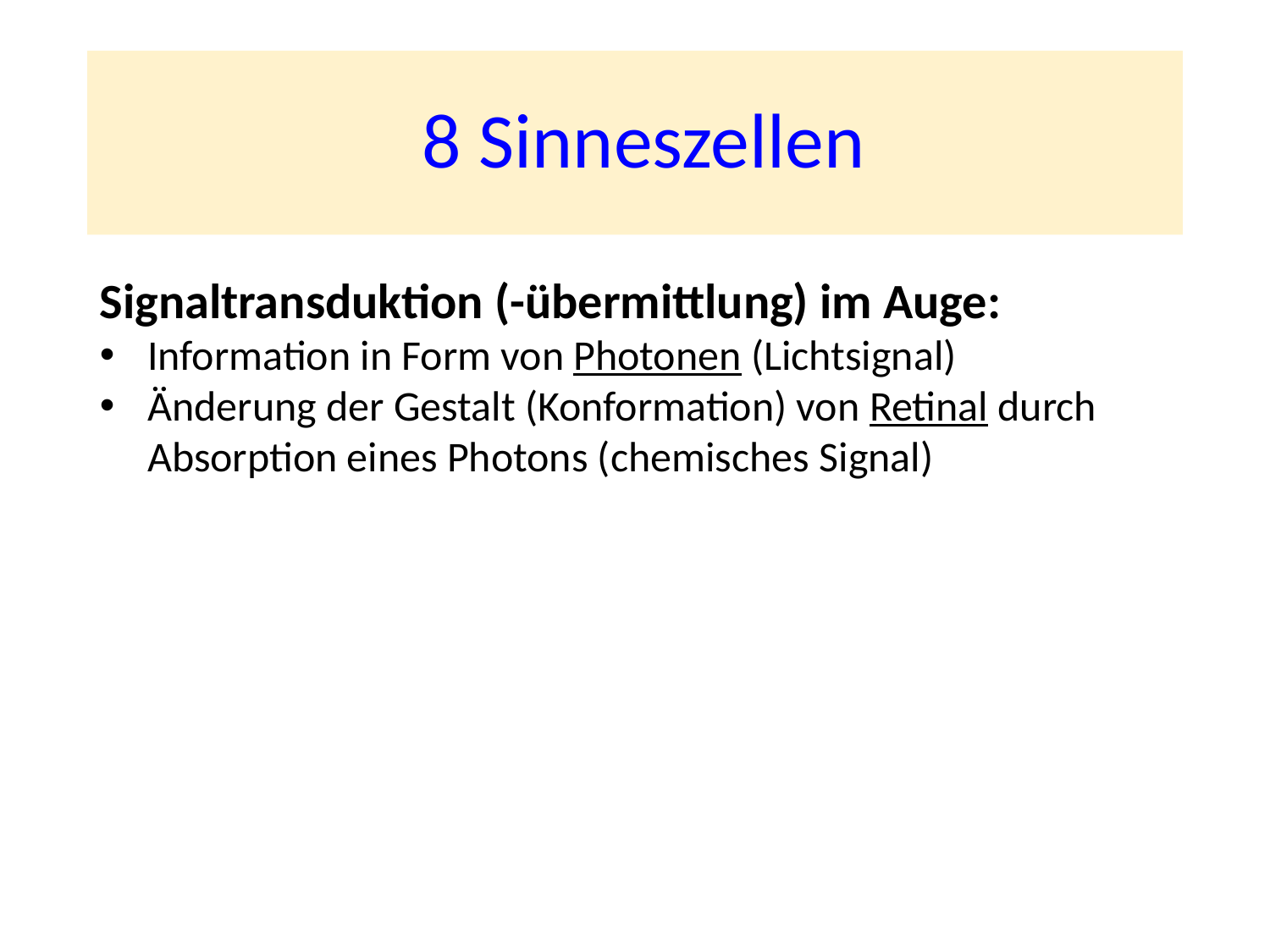

# 8 Sinneszellen
Signaltransduktion (-übermittlung) im Auge:
Information in Form von Photonen (Lichtsignal)
Änderung der Gestalt (Konformation) von Retinal durch Absorption eines Photons (chemisches Signal)